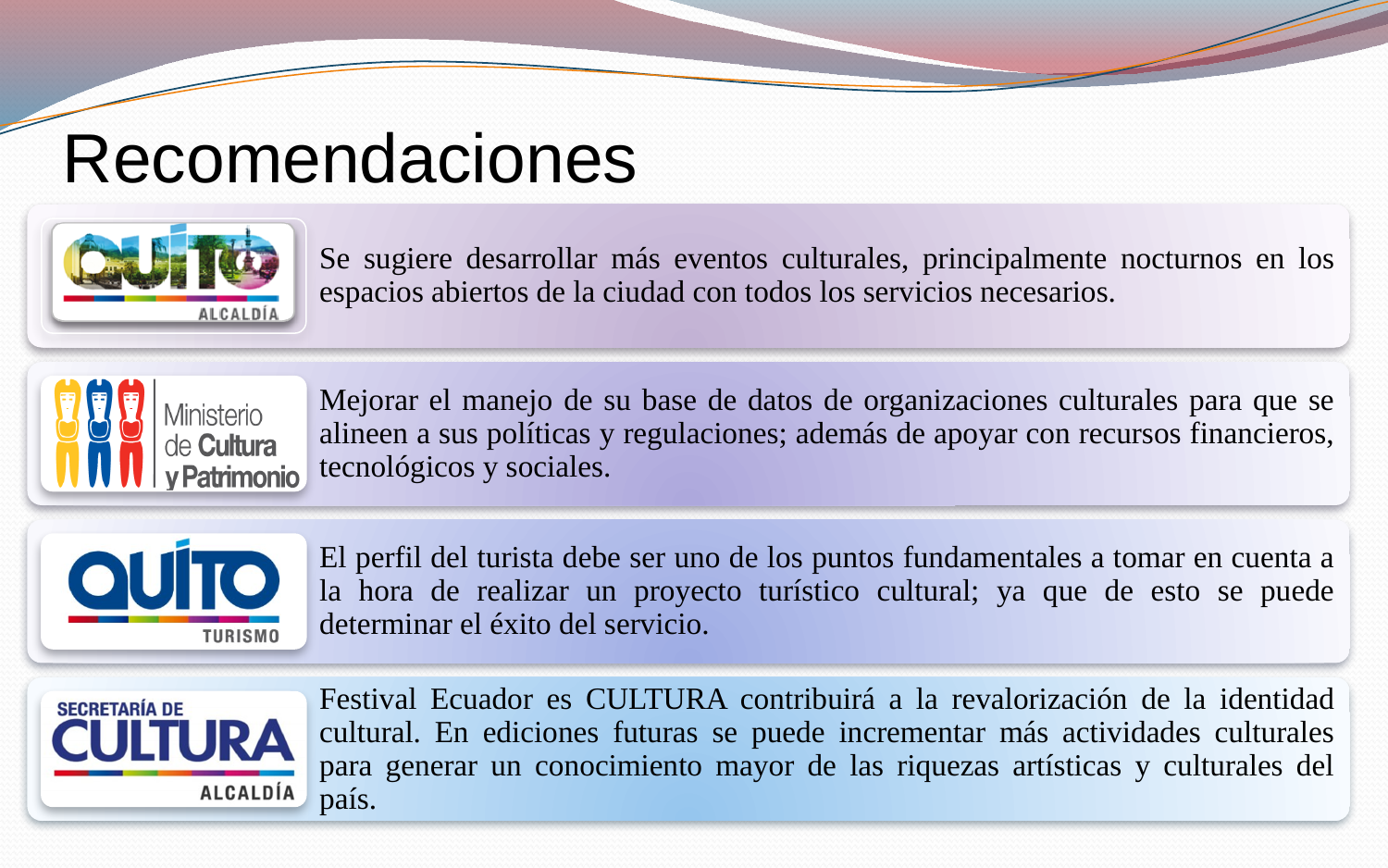

Recomendaciones
Se sugiere desarrollar más eventos culturales, principalmente nocturnos en los espacios abiertos de la ciudad con todos los servicios necesarios.
Mejorar el manejo de su base de datos de organizaciones culturales para que se alineen a sus políticas y regulaciones; además de apoyar con recursos financieros, tecnológicos y sociales.
El perfil del turista debe ser uno de los puntos fundamentales a tomar en cuenta a la hora de realizar un proyecto turístico cultural; ya que de esto se puede determinar el éxito del servicio.
Festival Ecuador es CULTURA contribuirá a la revalorización de la identidad cultural. En ediciones futuras se puede incrementar más actividades culturales para generar un conocimiento mayor de las riquezas artísticas y culturales del país.